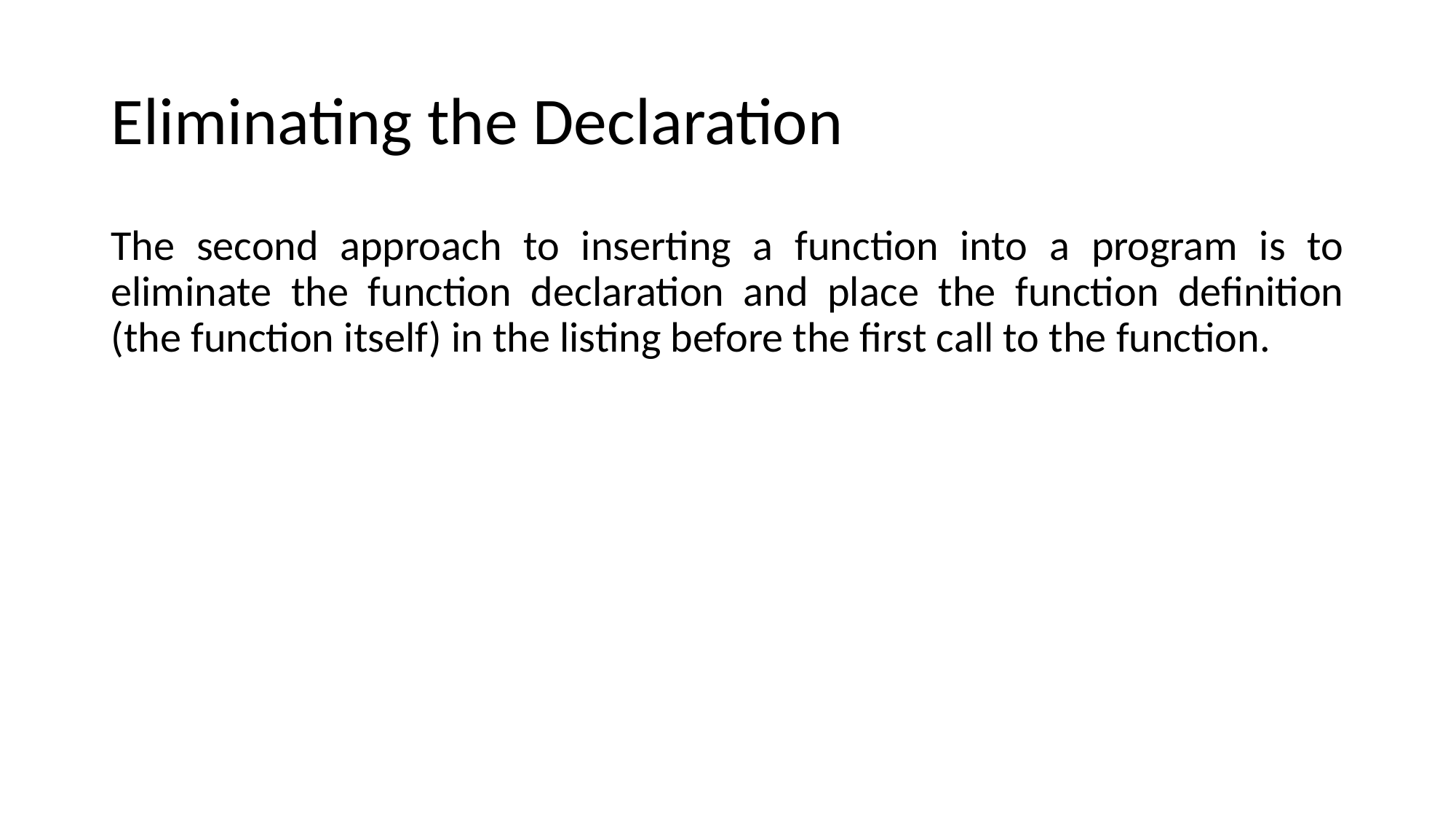

# Eliminating the Declaration
The second approach to inserting a function into a program is to eliminate the function declaration and place the function definition (the function itself) in the listing before the first call to the function.